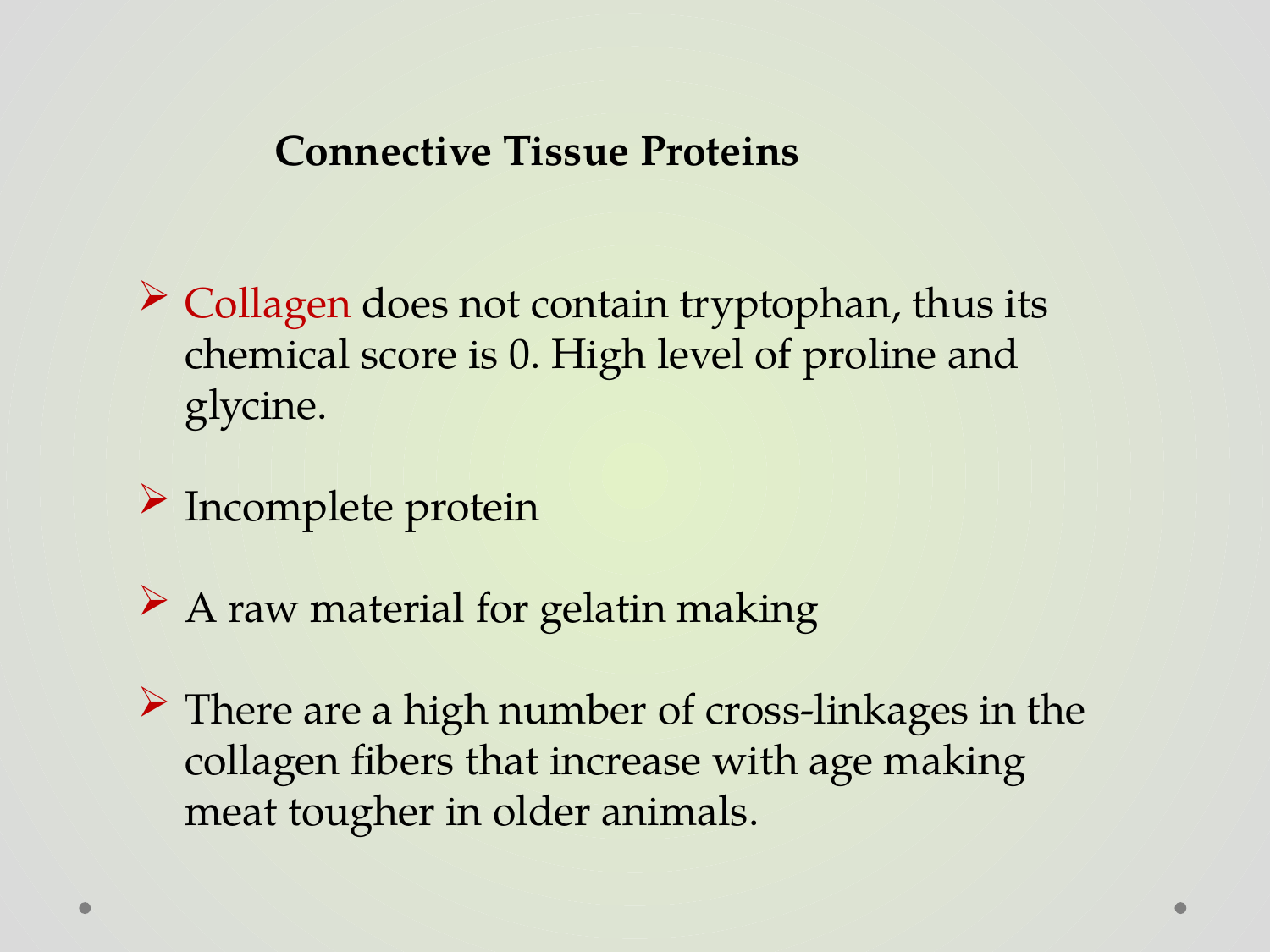

Connective Tissue Proteins

Collagen does not contain tryptophan, thus its chemical score is 0. High level of proline and glycine.

Incomplete protein

A raw material for gelatin making

There are a high number of cross-linkages in the collagen fibers that increase with age making meat tougher in older animals.